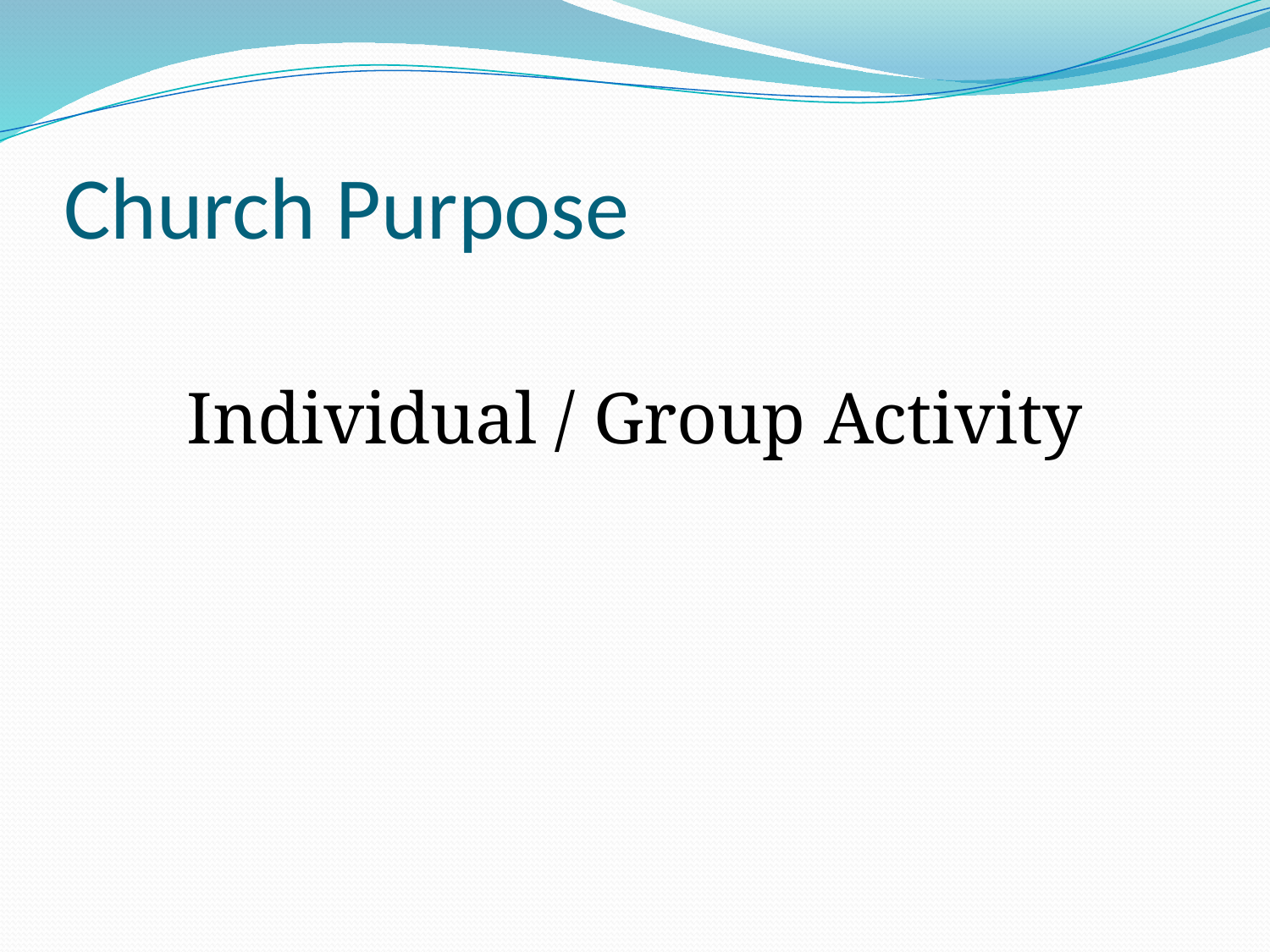

# Church Purpose

Individual / Group Activity